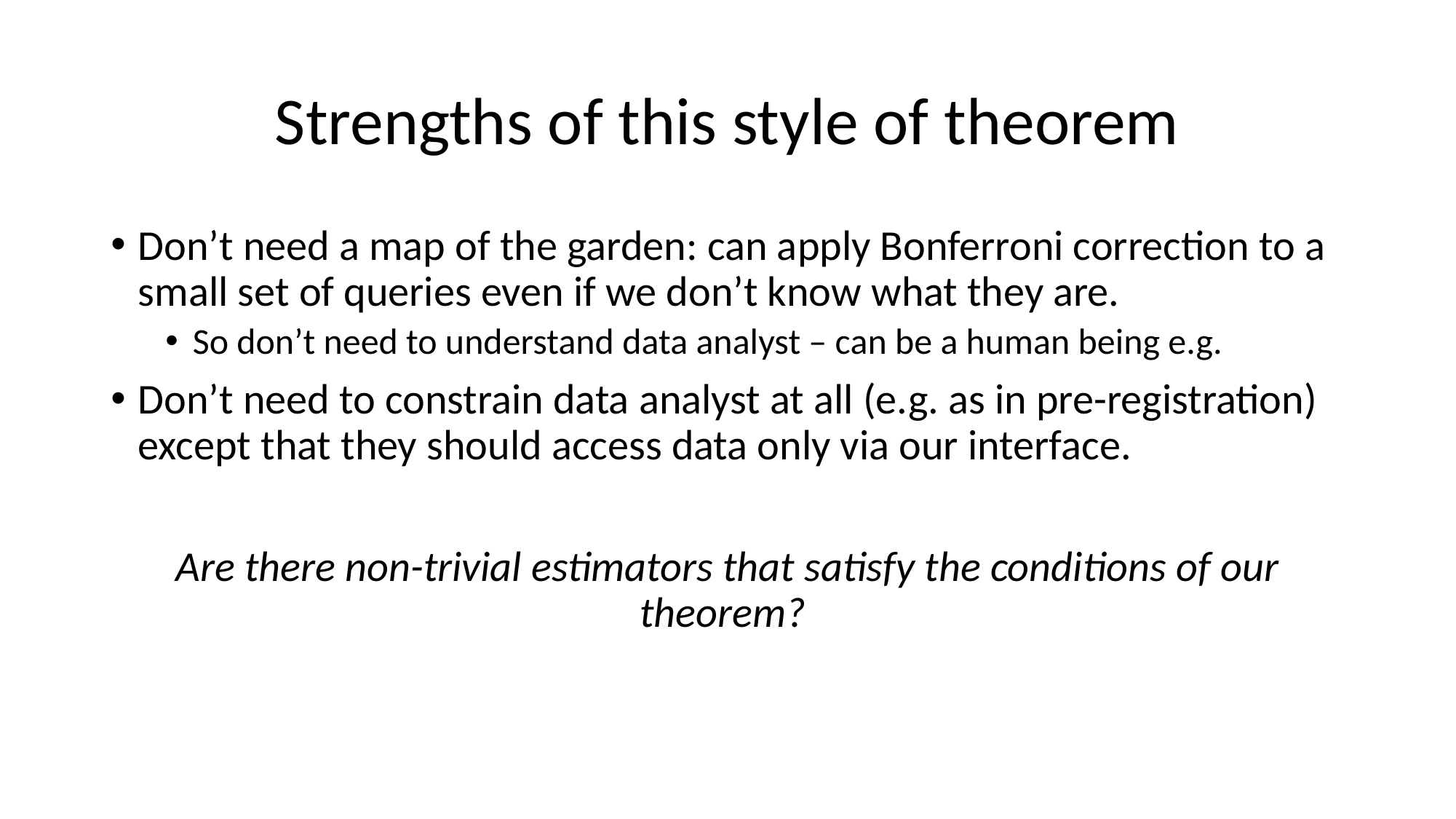

# Strengths of this style of theorem
Don’t need a map of the garden: can apply Bonferroni correction to a small set of queries even if we don’t know what they are.
So don’t need to understand data analyst – can be a human being e.g.
Don’t need to constrain data analyst at all (e.g. as in pre-registration) except that they should access data only via our interface.

Are there non-trivial estimators that satisfy the conditions of our theorem?